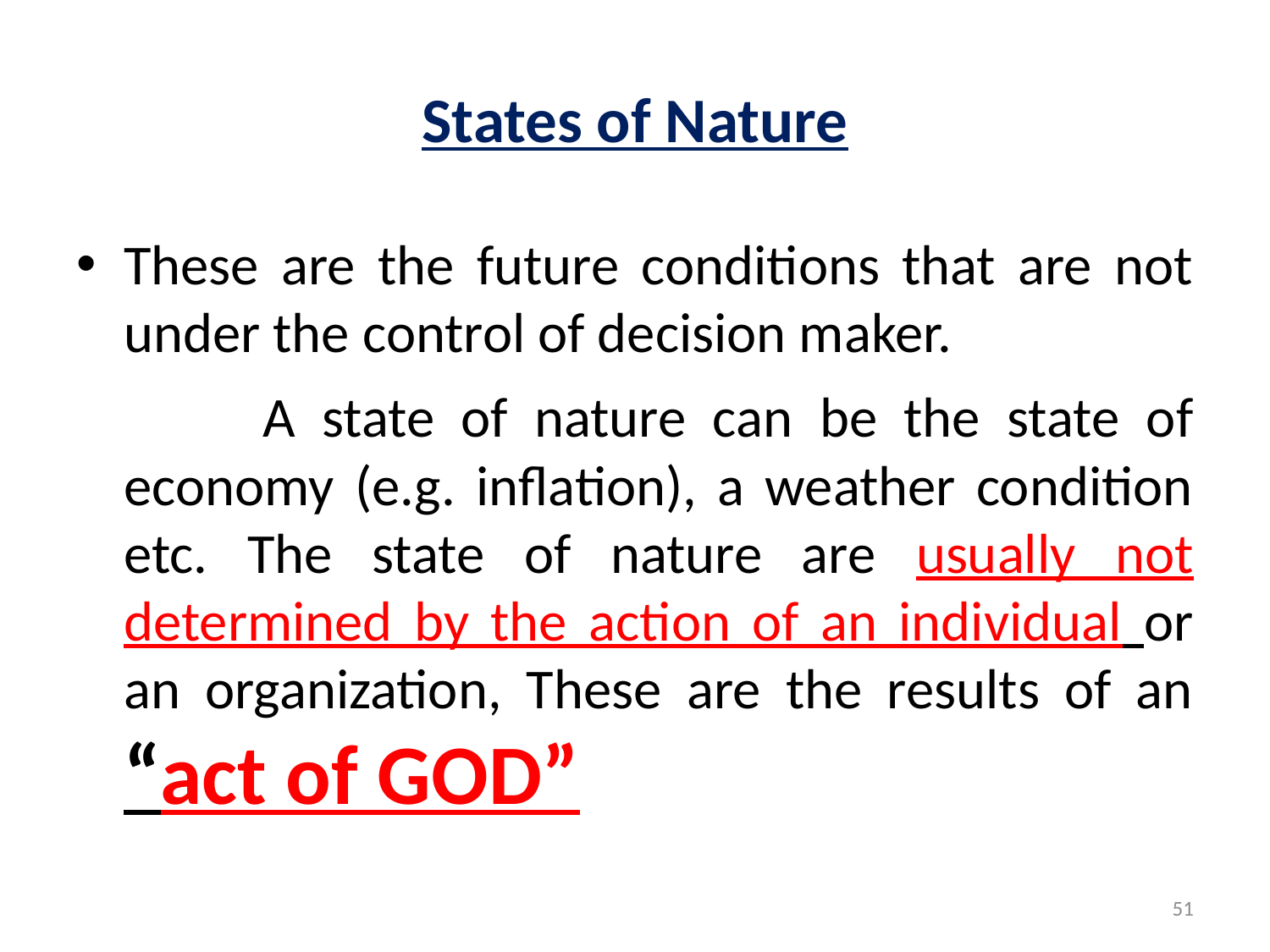

# States of Nature
These are the future conditions that are not under the control of decision maker.
       A state of nature can be the state of economy (e.g. inflation), a weather condition etc. The state of nature are usually not determined by the action of an individual or an organization, These are the results of an “act of GOD”
51